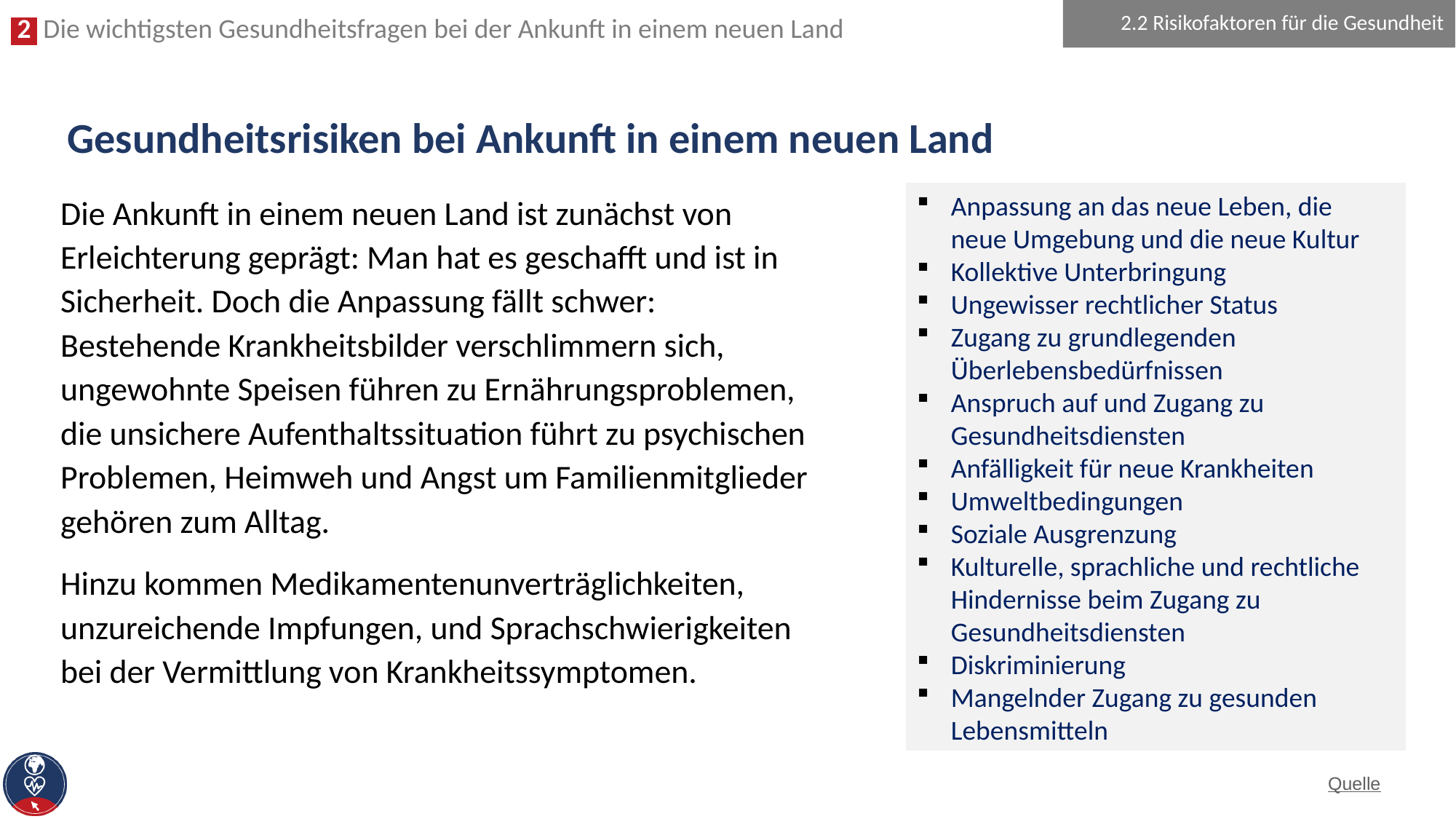

2.2 Risikofaktoren für die Gesundheit
# Gesundheitsrisiken bei Ankunft in einem neuen Land
Die Ankunft in einem neuen Land ist zunächst von Erleichterung geprägt: Man hat es geschafft und ist in Sicherheit. Doch die Anpassung fällt schwer: Bestehende Krankheitsbilder verschlimmern sich, ungewohnte Speisen führen zu Ernährungsproblemen, die unsichere Aufenthaltssituation führt zu psychischen Problemen, Heimweh und Angst um Familienmitglieder gehören zum Alltag.
Hinzu kommen Medikamentenunverträglichkeiten, unzureichende Impfungen, und Sprachschwierigkeiten bei der Vermittlung von Krankheitssymptomen.
Anpassung an das neue Leben, die neue Umgebung und die neue Kultur
Kollektive Unterbringung
Ungewisser rechtlicher Status
Zugang zu grundlegenden Überlebensbedürfnissen
Anspruch auf und Zugang zu Gesundheitsdiensten
Anfälligkeit für neue Krankheiten
Umweltbedingungen
Soziale Ausgrenzung
Kulturelle, sprachliche und rechtliche Hindernisse beim Zugang zu Gesundheitsdiensten
Diskriminierung
Mangelnder Zugang zu gesunden Lebensmitteln
Quelle